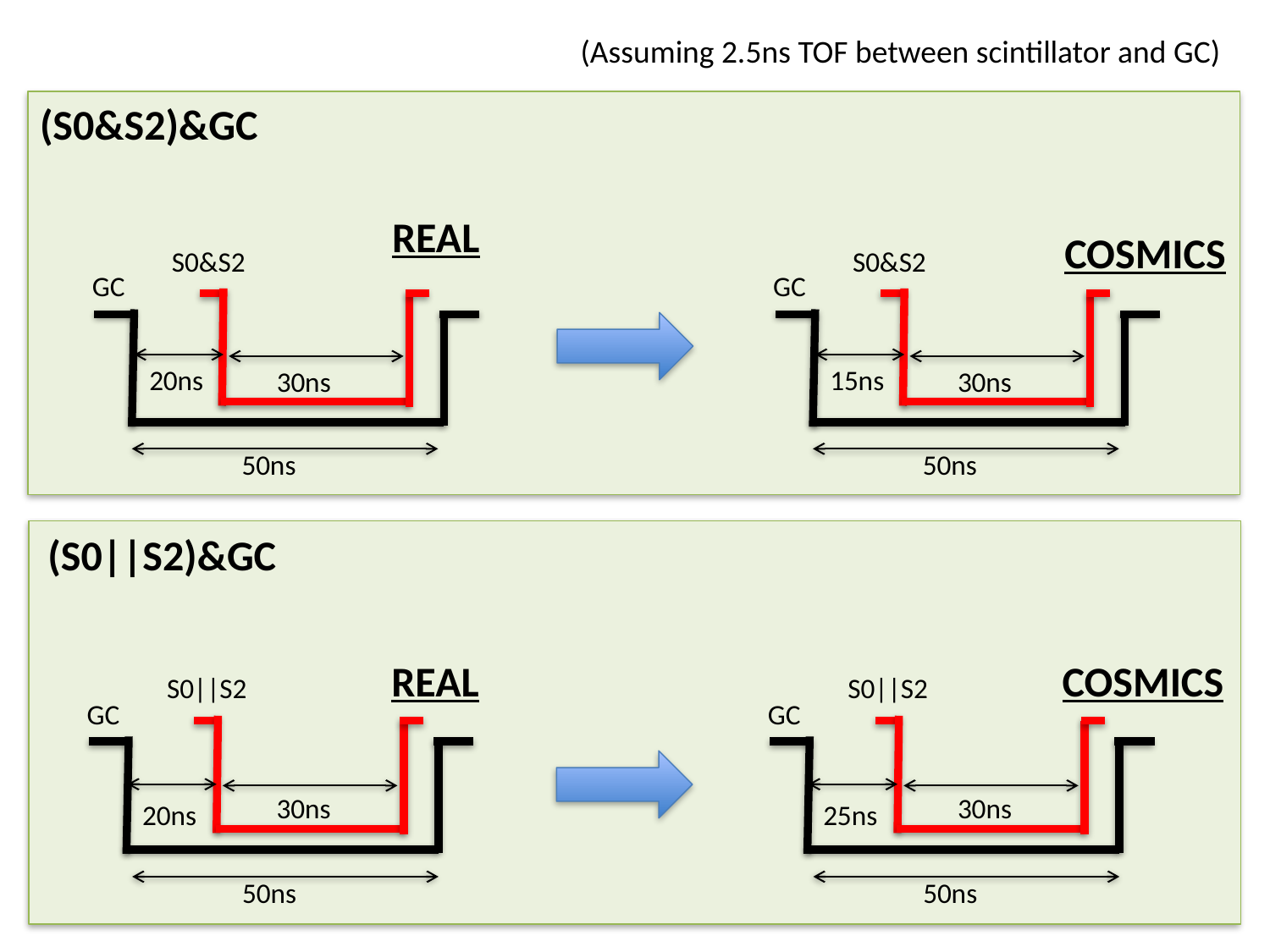

(Assuming 2.5ns TOF between scintillator and GC)
(S0&S2)&GC

REAL
COSMICS
S0&S2
S0&S2
GC
GC

20ns
15ns
30ns
30ns
50ns
50ns

(S0||S2)&GC
REAL
COSMICS
S0||S2
S0||S2
GC
GC

30ns
30ns
20ns
25ns
50ns
50ns